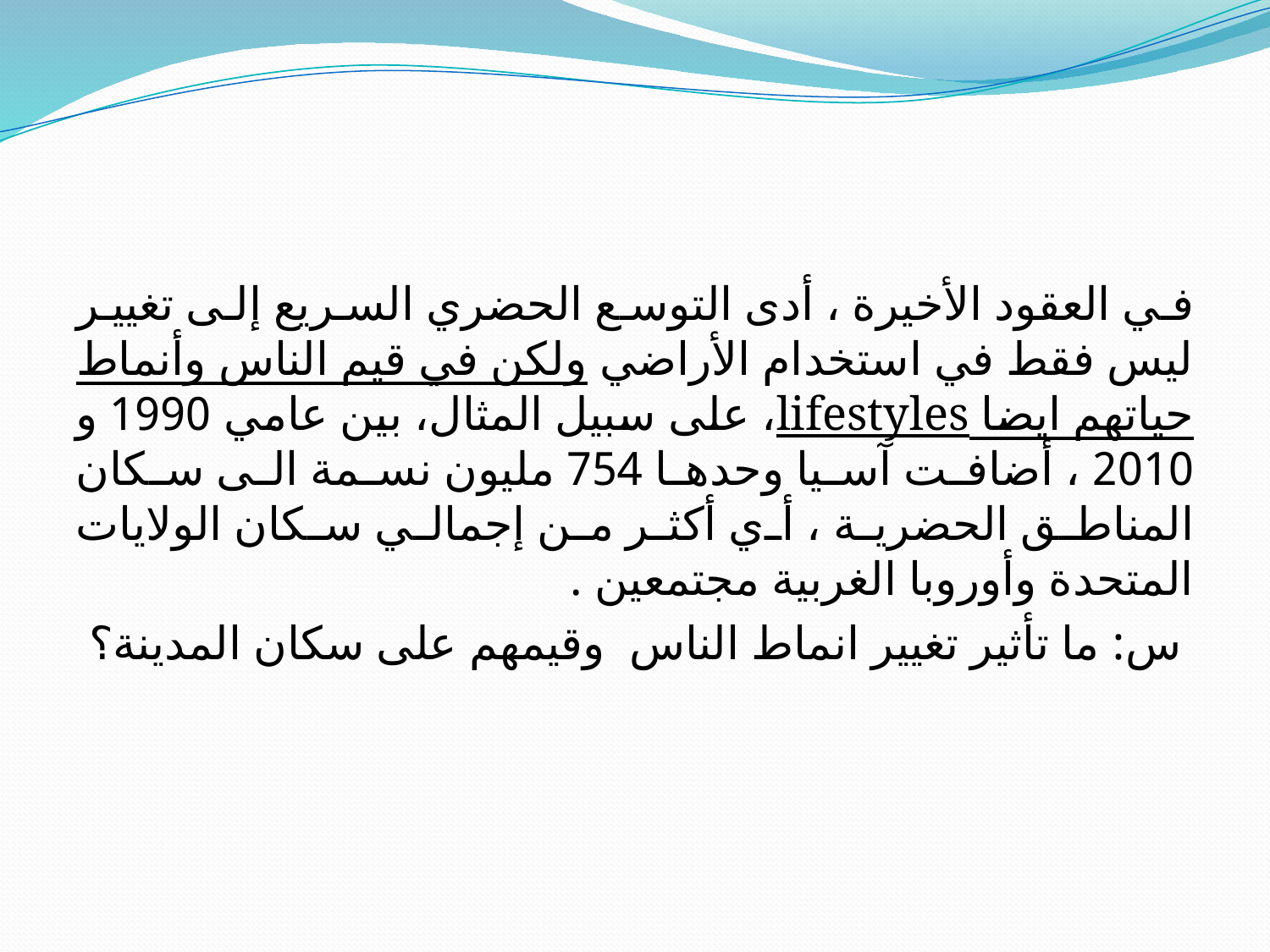

في العقود الأخيرة ، أدى التوسع الحضري السريع إلى تغيير ليس فقط في استخدام الأراضي ولكن في قيم الناس وأنماط حياتهم ايضا lifestyles، على سبيل المثال، بين عامي 1990 و 2010 ، أضافت آسيا وحدها 754 مليون نسمة الى سكان المناطق الحضرية ، أي أكثر من إجمالي سكان الولايات المتحدة وأوروبا الغربية مجتمعين .
 س: ما تأثير تغيير انماط الناس  وقيمهم على سكان المدينة؟